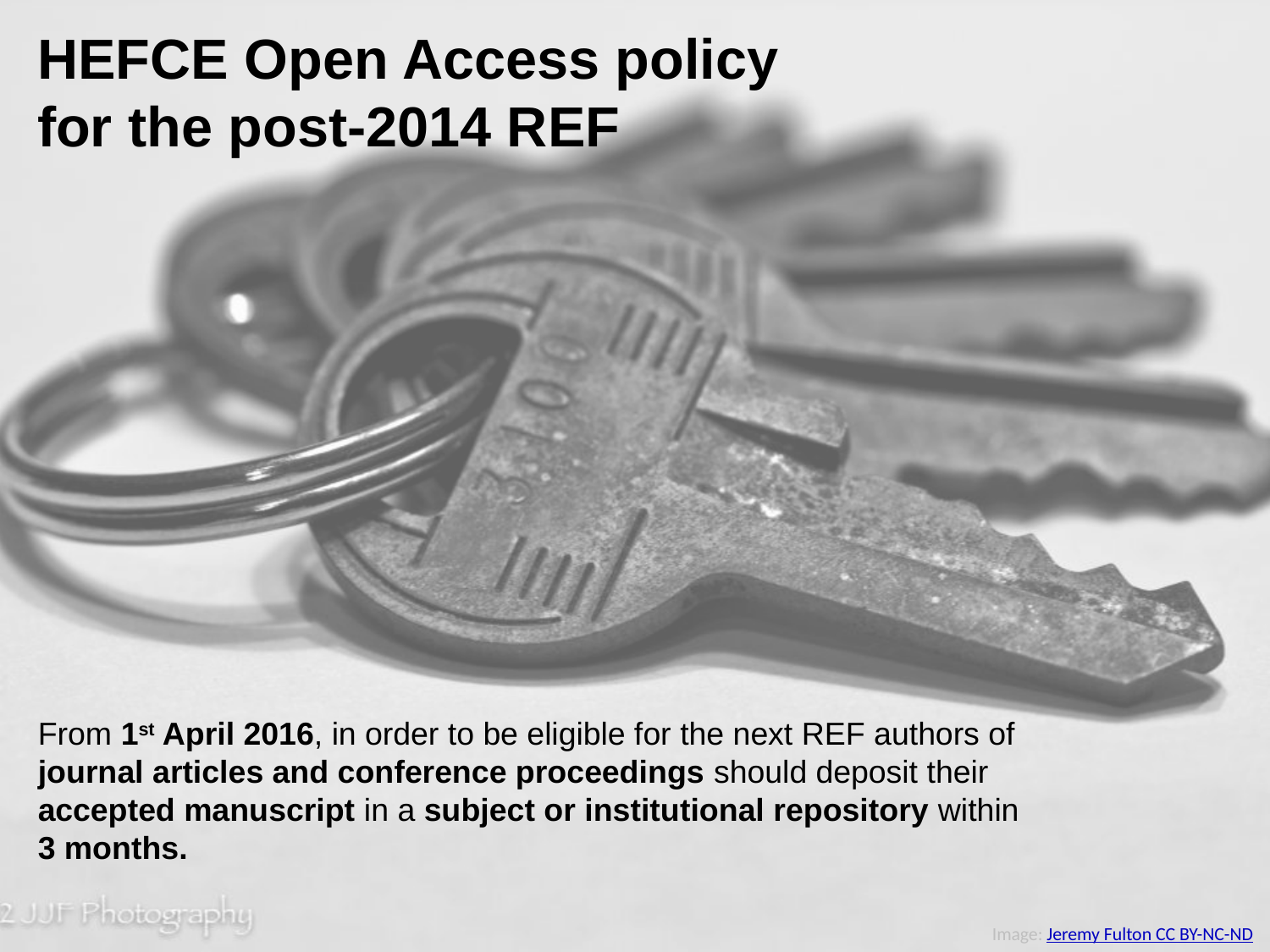

HEFCE Open Access policy for the post-2014 REF
From 1st April 2016, in order to be eligible for the next REF authors of journal articles and conference proceedings should deposit their accepted manuscript in a subject or institutional repository within 3 months.

Image: Jeremy Fulton CC BY-NC-ND